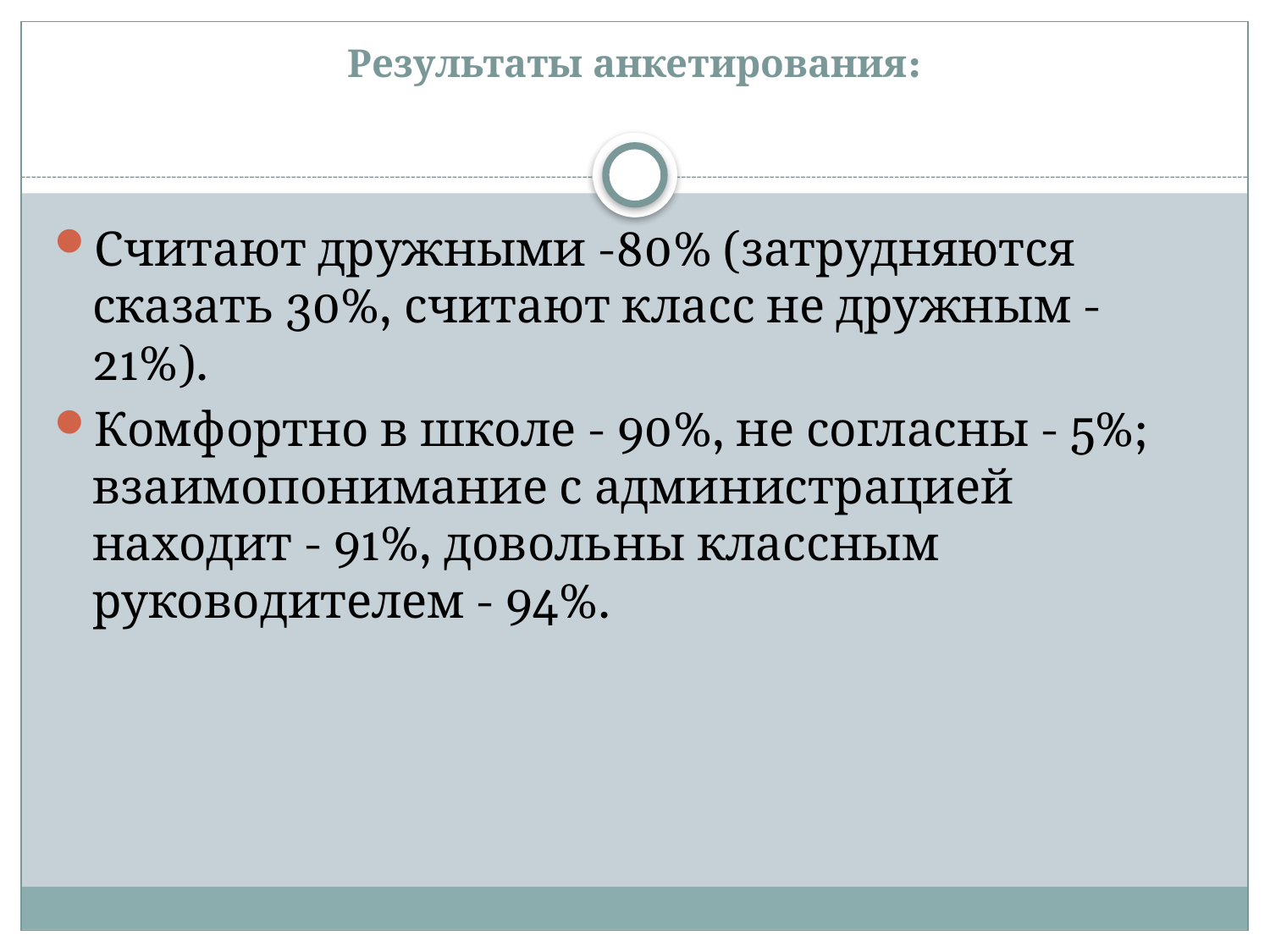

# Результаты анкетирования:
Считают дружными -80% (затрудняются сказать 30%, считают класс не дружным - 21%).
Комфортно в школе - 90%, не согласны - 5%; взаимопонимание с администрацией находит - 91%, довольны классным руководителем - 94%.